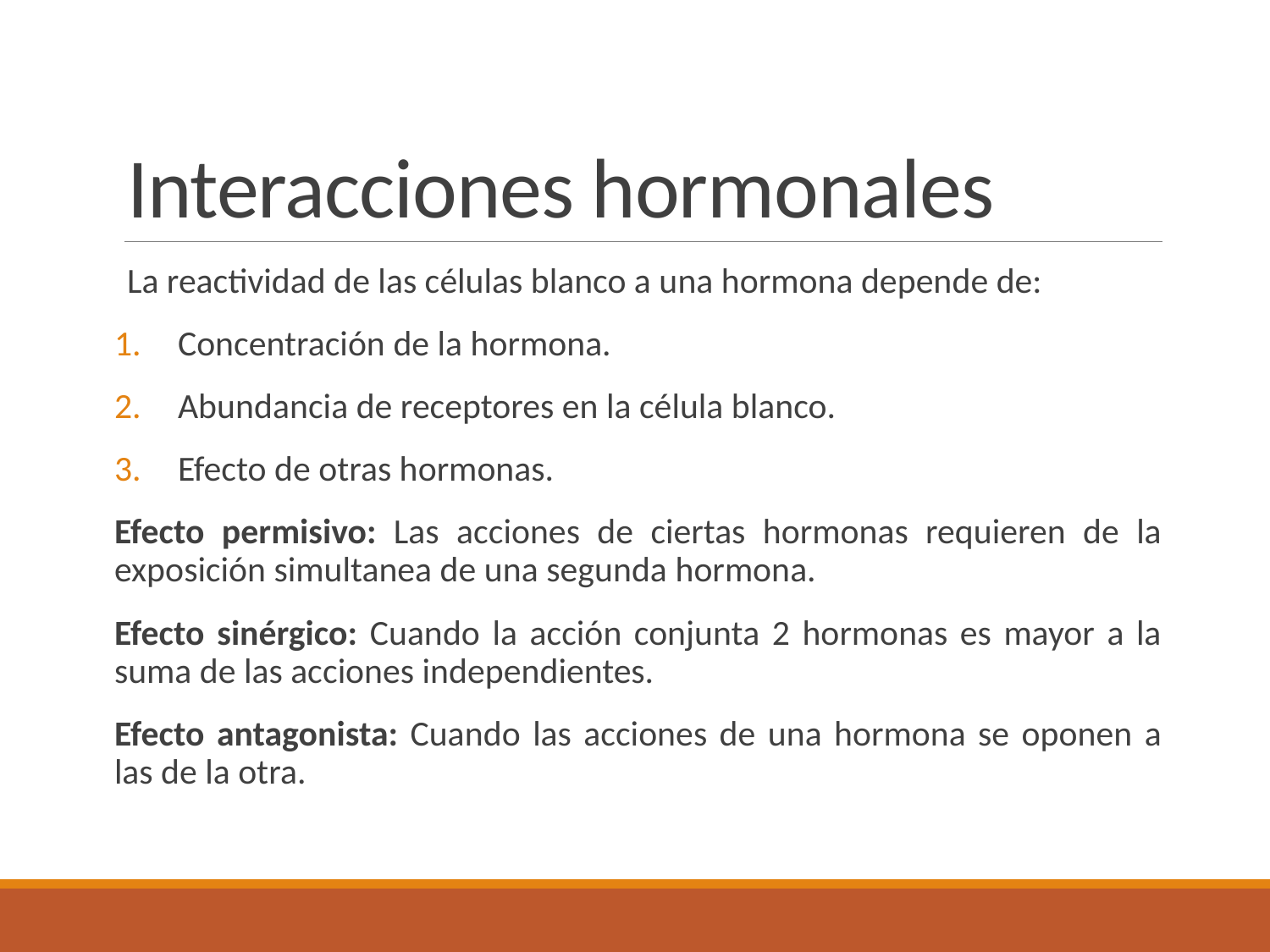

# Interacciones hormonales
La reactividad de las células blanco a una hormona depende de:
Concentración de la hormona.
Abundancia de receptores en la célula blanco.
Efecto de otras hormonas.
Efecto permisivo: Las acciones de ciertas hormonas requieren de la exposición simultanea de una segunda hormona.
Efecto sinérgico: Cuando la acción conjunta 2 hormonas es mayor a la suma de las acciones independientes.
Efecto antagonista: Cuando las acciones de una hormona se oponen a las de la otra.